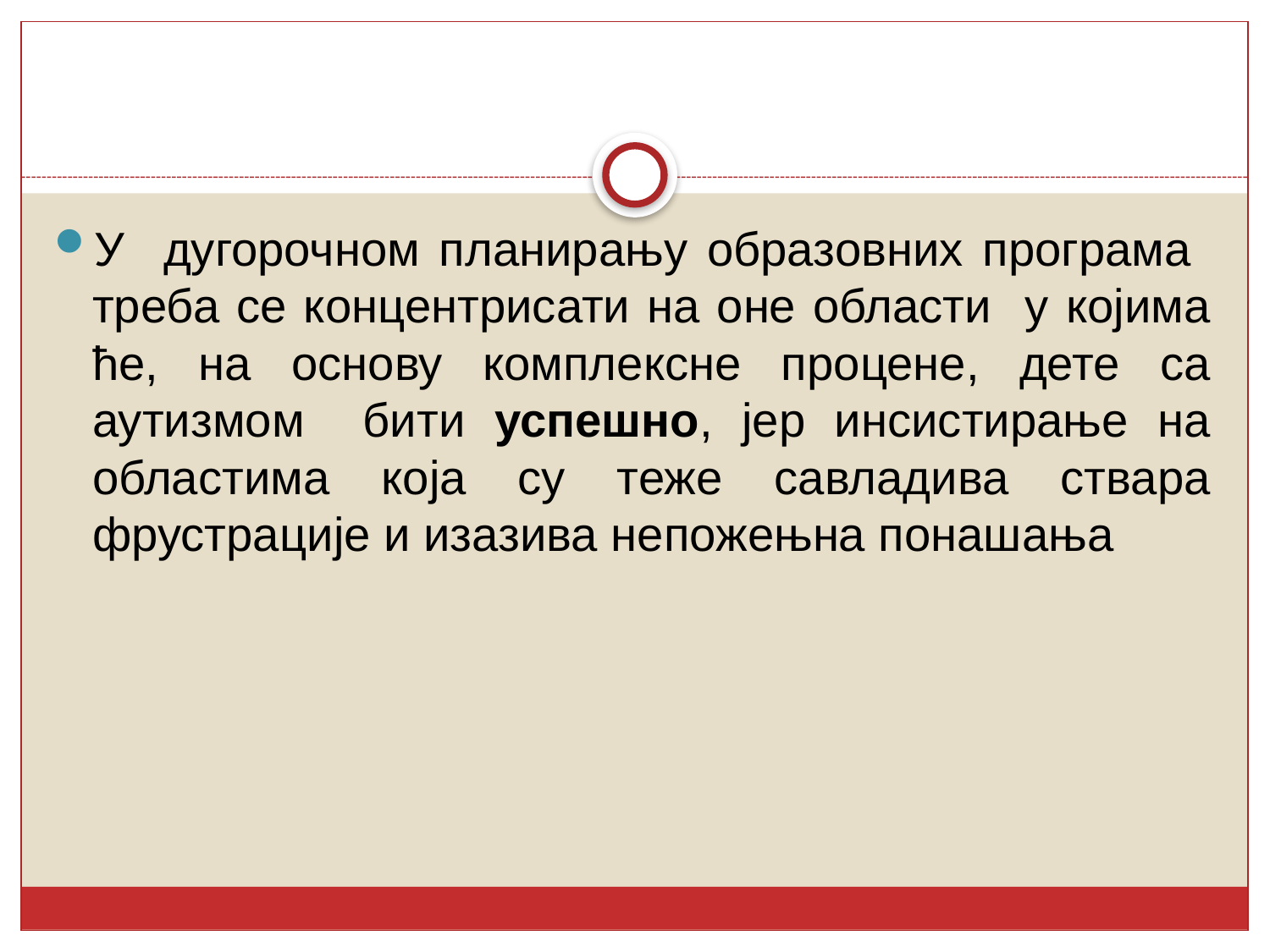

У  дугорочном планирању образовних програма  треба се концентрисати на оне области  у којима ће, на основу комплексне процене, дете са аутизмом  бити успешно, јер инсистирање на областима која су теже савладива ствара фрустрације и изазива непожењна понашања